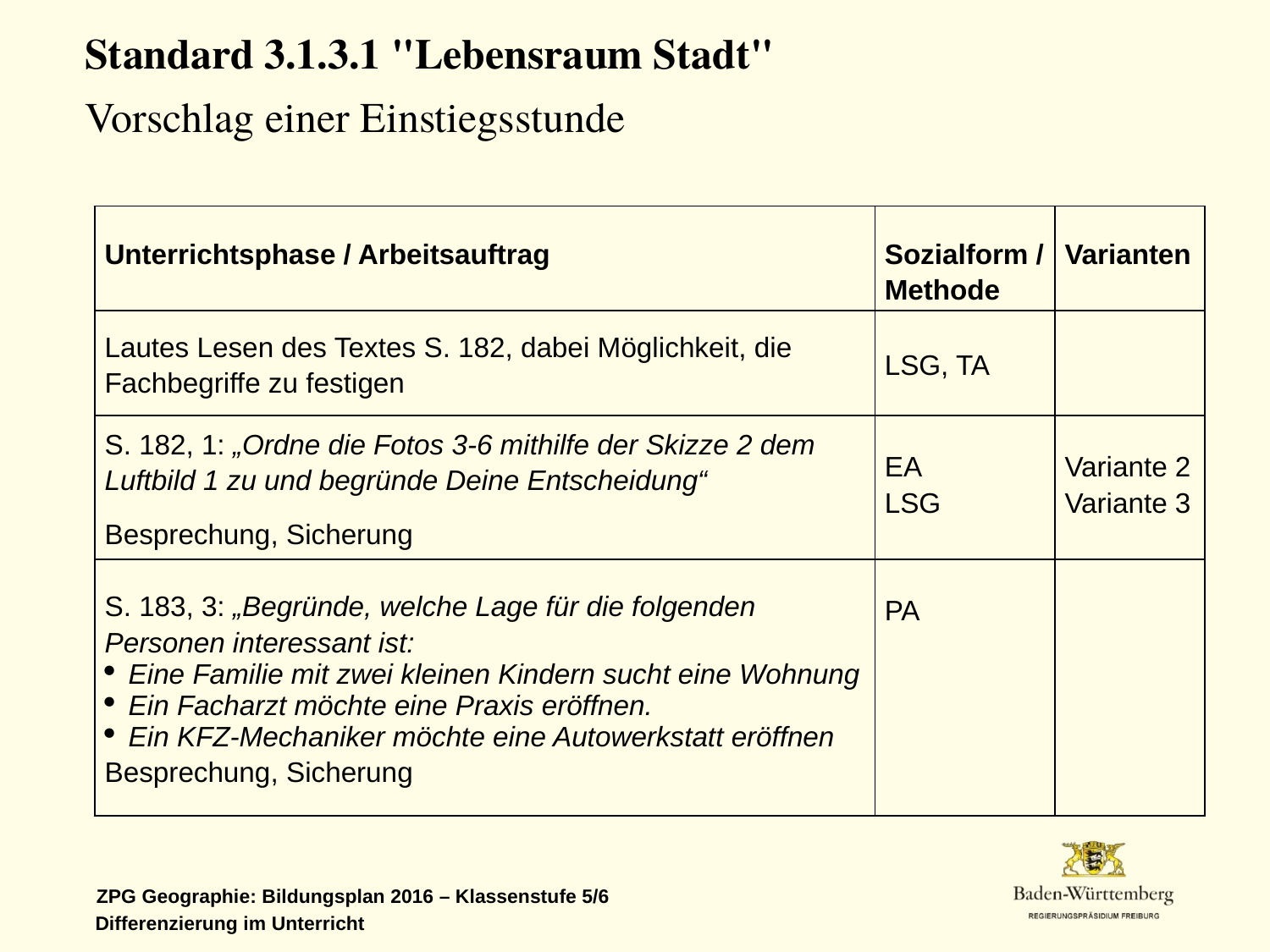

Standard 3.1.3.1 "Lebensraum Stadt"
Vorschlag einer Einstiegsstunde

| Unterrichtsphase / Arbeitsauftrag | Sozialform / Methode | Varianten |
| --- | --- | --- |
| Lautes Lesen des Textes S. 182, dabei Möglichkeit, die Fachbegriffe zu festigen | LSG, TA |  |
| S. 182, 1: „Ordne die Fotos 3-6 mithilfe der Skizze 2 dem Luftbild 1 zu und begründe Deine Entscheidung“ Besprechung, Sicherung | EA LSG | Variante 2 Variante 3 |
| S. 183, 3: „Begründe, welche Lage für die folgenden Personen interessant ist: Eine Familie mit zwei kleinen Kindern sucht eine Wohnung Ein Facharzt möchte eine Praxis eröffnen. Ein KFZ-Mechaniker möchte eine Autowerkstatt eröffnen Besprechung, Sicherung | PA |  |
Differenzierung im Unterricht